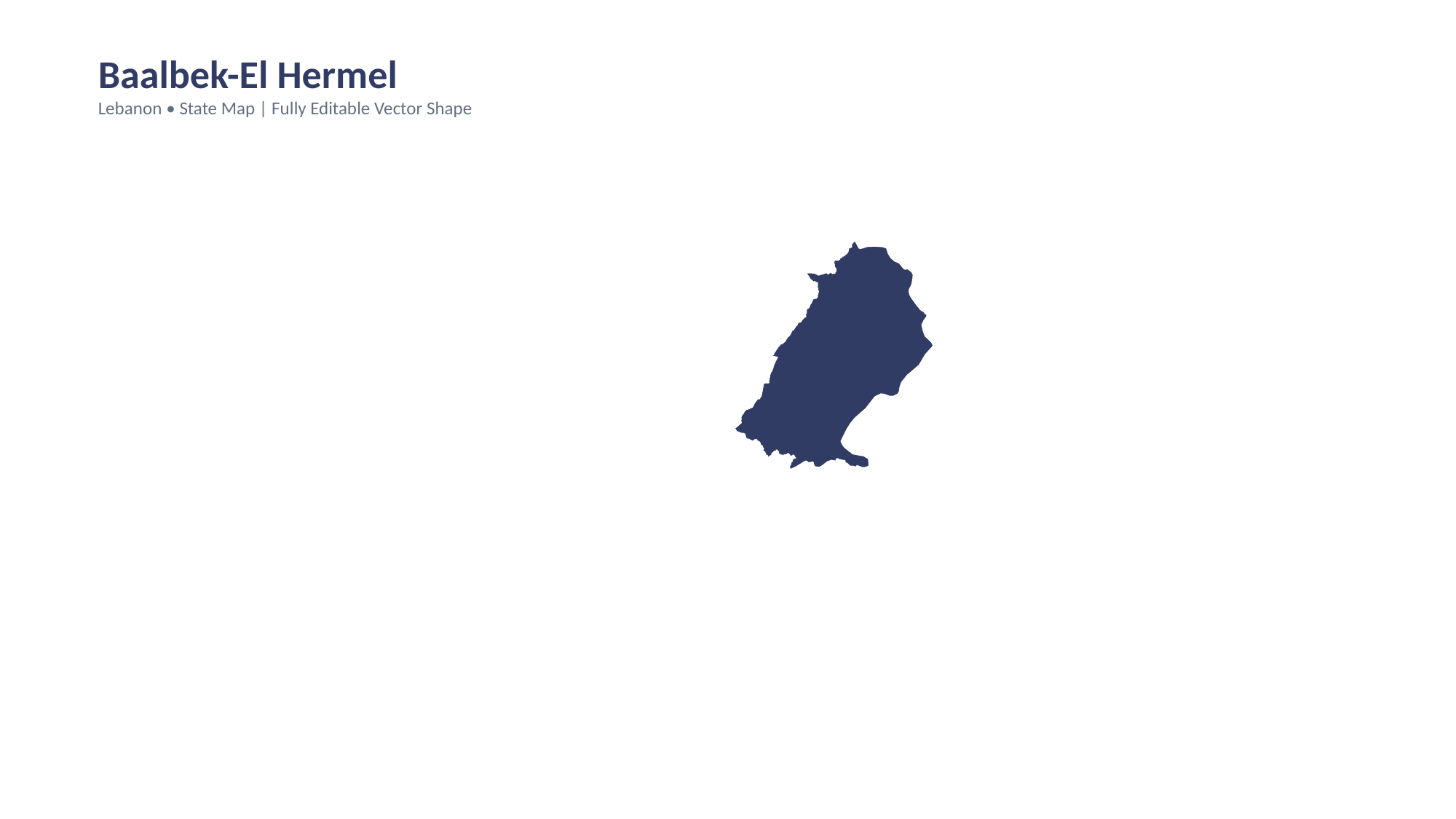

Baalbek-El Hermel
Lebanon • State Map | Fully Editable Vector Shape